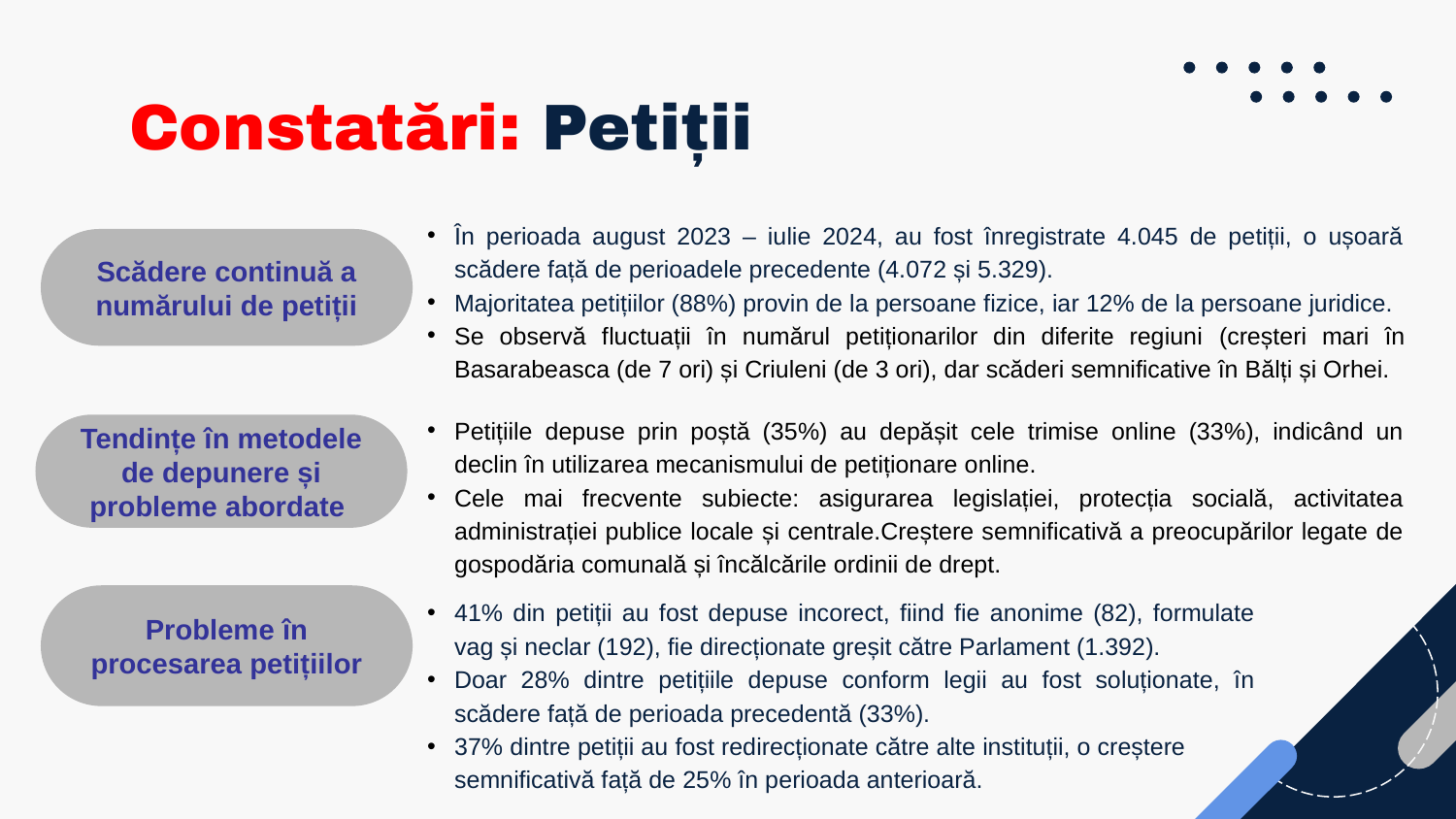

# Constatări: Petiții
În perioada august 2023 – iulie 2024, au fost înregistrate 4.045 de petiții, o ușoară scădere față de perioadele precedente (4.072 și 5.329).
Majoritatea petițiilor (88%) provin de la persoane fizice, iar 12% de la persoane juridice.
Se observă fluctuații în numărul petiționarilor din diferite regiuni (creșteri mari în Basarabeasca (de 7 ori) și Criuleni (de 3 ori), dar scăderi semnificative în Bălți și Orhei.
Scădere continuă a numărului de petiții
Petițiile depuse prin poștă (35%) au depășit cele trimise online (33%), indicând un declin în utilizarea mecanismului de petiționare online.
Cele mai frecvente subiecte: asigurarea legislației, protecția socială, activitatea administrației publice locale și centrale.Creștere semnificativă a preocupărilor legate de gospodăria comunală și încălcările ordinii de drept.
Tendințe în metodele de depunere și probleme abordate
41% din petiții au fost depuse incorect, fiind fie anonime (82), formulate vag și neclar (192), fie direcționate greșit către Parlament (1.392).
Doar 28% dintre petițiile depuse conform legii au fost soluționate, în scădere față de perioada precedentă (33%).
37% dintre petiții au fost redirecționate către alte instituții, o creștere           semnificativă față de 25% în perioada anterioară.
Probleme în procesarea petițiilor